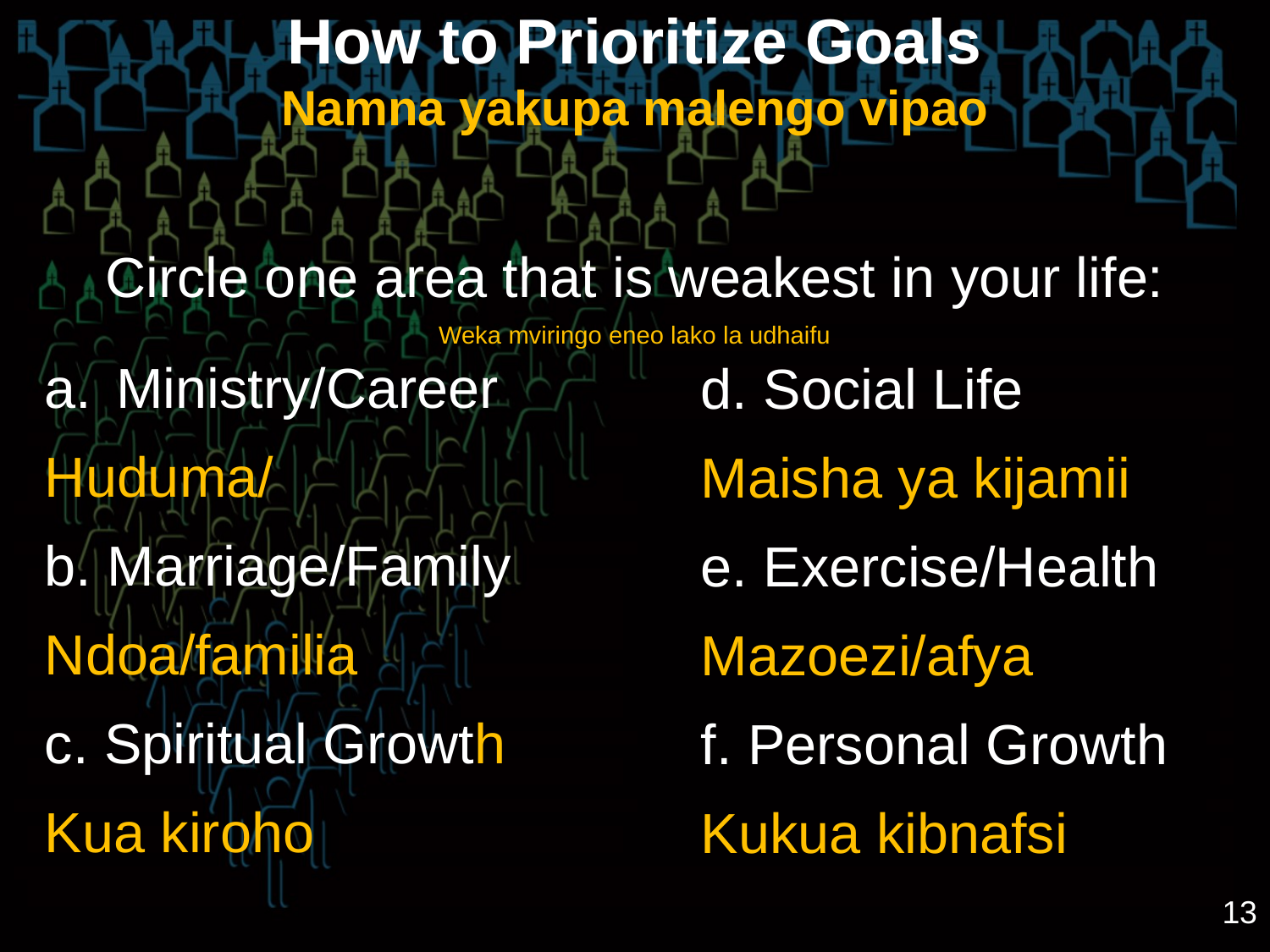

# How to Prioritize Goals Namna yakupa malengo vipao
Circle one area that is weakest in your life:
Weka mviringo eneo lako la udhaifu
Ministry/Career
Huduma/
b. Marriage/Family
Ndoa/familia
c. Spiritual Growth
Kua kiroho
d. Social Life
Maisha ya kijamii
e. Exercise/Health
Mazoezi/afya
f. Personal Growth
Kukua kibnafsi
13